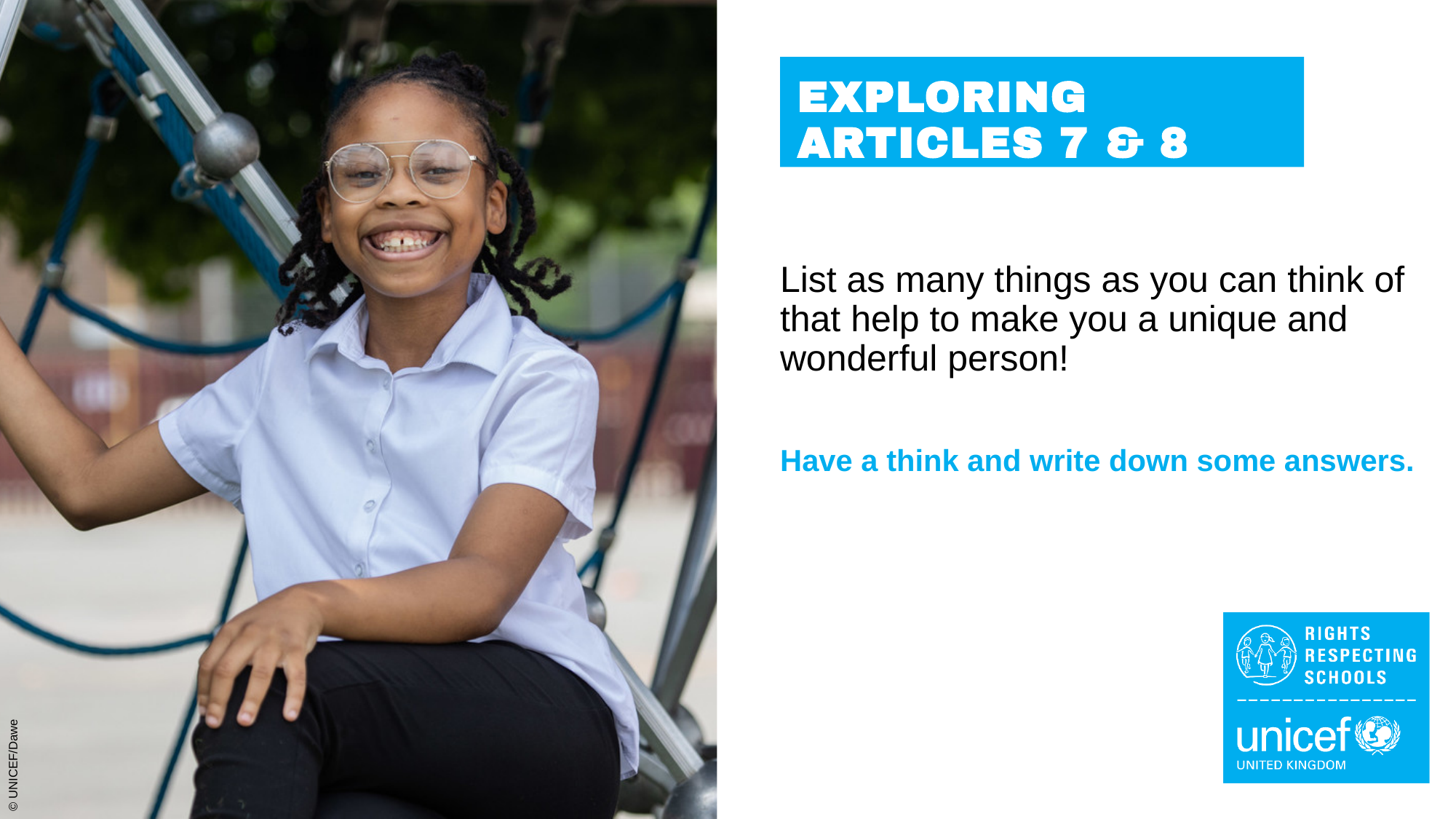

EXPLORING ARTICLES 7 & 8
List as many things as you can think of that help to make you a unique and wonderful person!
Have a think and write down some answers.